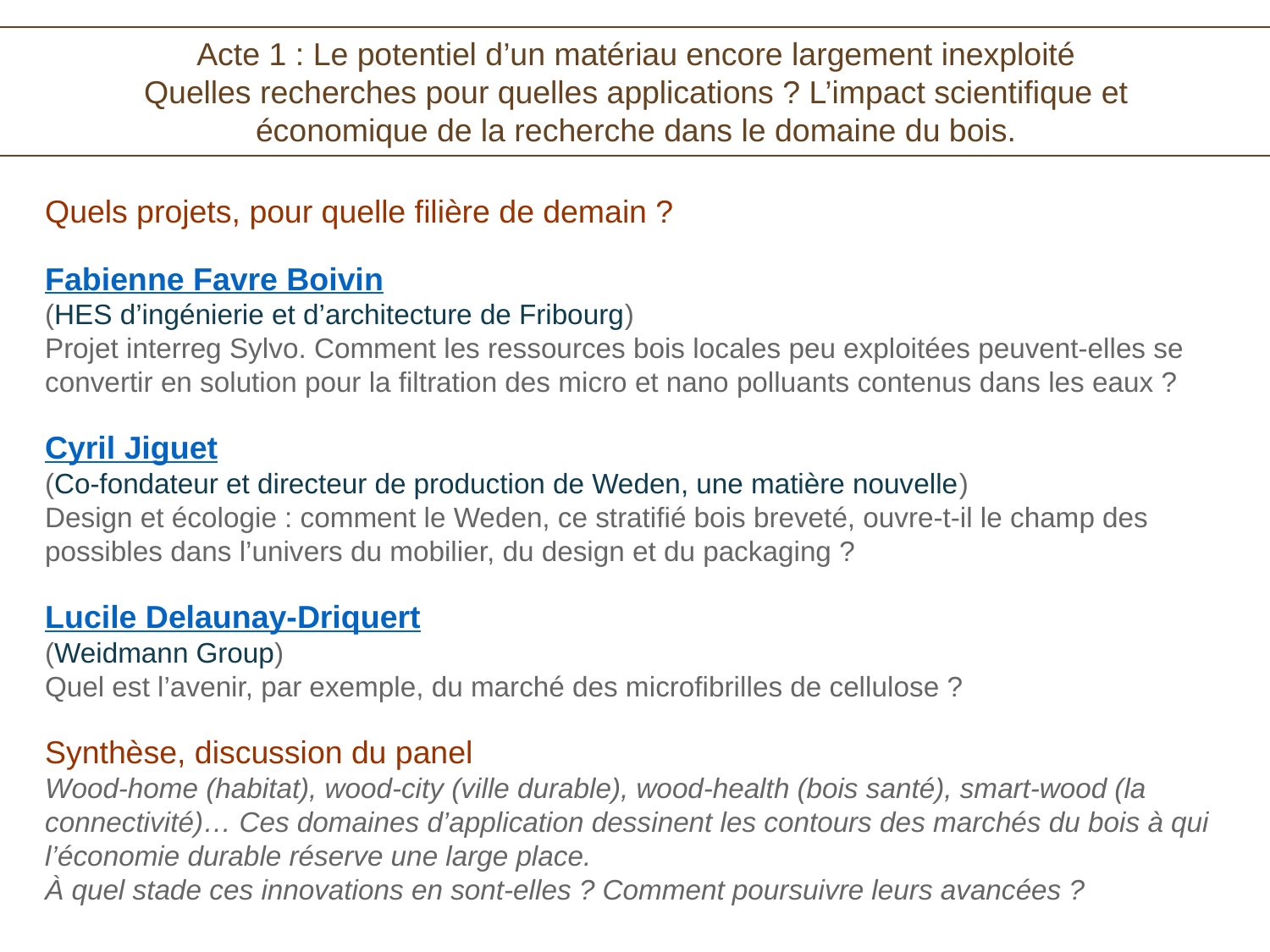

Acte 1 : Le potentiel d’un matériau encore largement inexploité
Quelles recherches pour quelles applications ? L’impact scientifique et économique de la recherche dans le domaine du bois.
Quels projets, pour quelle filière de demain ?

Fabienne Favre Boivin
(HES d’ingénierie et d’architecture de Fribourg)
Projet interreg Sylvo. Comment les ressources bois locales peu exploitées peuvent-elles se convertir en solution pour la filtration des micro et nano polluants contenus dans les eaux ?

Cyril Jiguet
(Co-fondateur et directeur de production de Weden, une matière nouvelle)
Design et écologie : comment le Weden, ce stratifié bois breveté, ouvre-t-il le champ des possibles dans l’univers du mobilier, du design et du packaging ?

Lucile Delaunay-Driquert
(Weidmann Group)
Quel est l’avenir, par exemple, du marché des microfibrilles de cellulose ?

Synthèse, discussion du panel
Wood-home (habitat), wood-city (ville durable), wood-health (bois santé), smart-wood (la connectivité)… Ces domaines d’application dessinent les contours des marchés du bois à qui l’économie durable réserve une large place.
À quel stade ces innovations en sont-elles ? Comment poursuivre leurs avancées ?